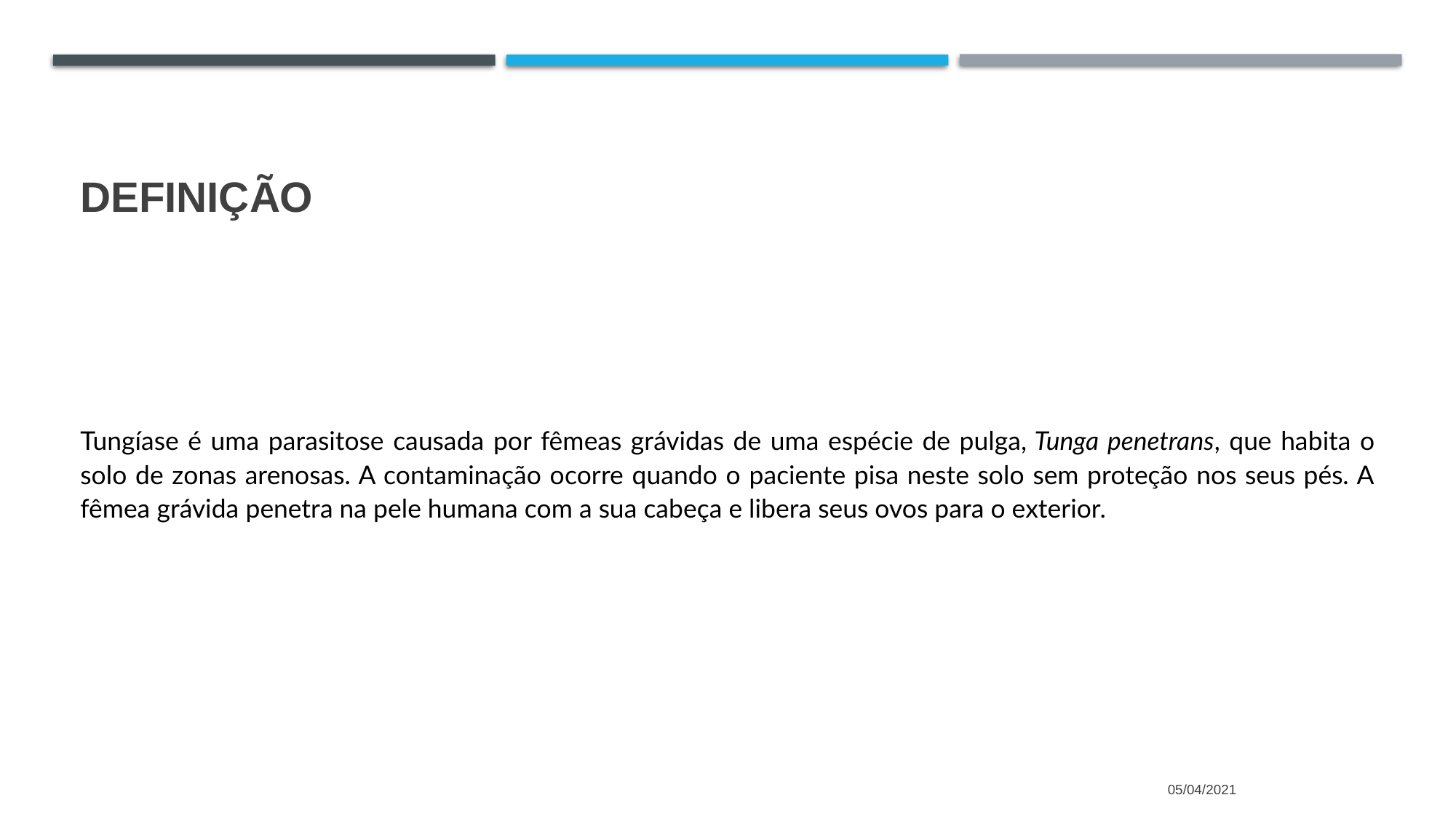

# definição
Tungíase é uma parasitose causada por fêmeas grávidas de uma espécie de pulga, Tunga penetrans, que habita o solo de zonas arenosas. A contaminação ocorre quando o paciente pisa neste solo sem proteção nos seus pés. A fêmea grávida penetra na pele humana com a sua cabeça e libera seus ovos para o exterior.

05/04/2021